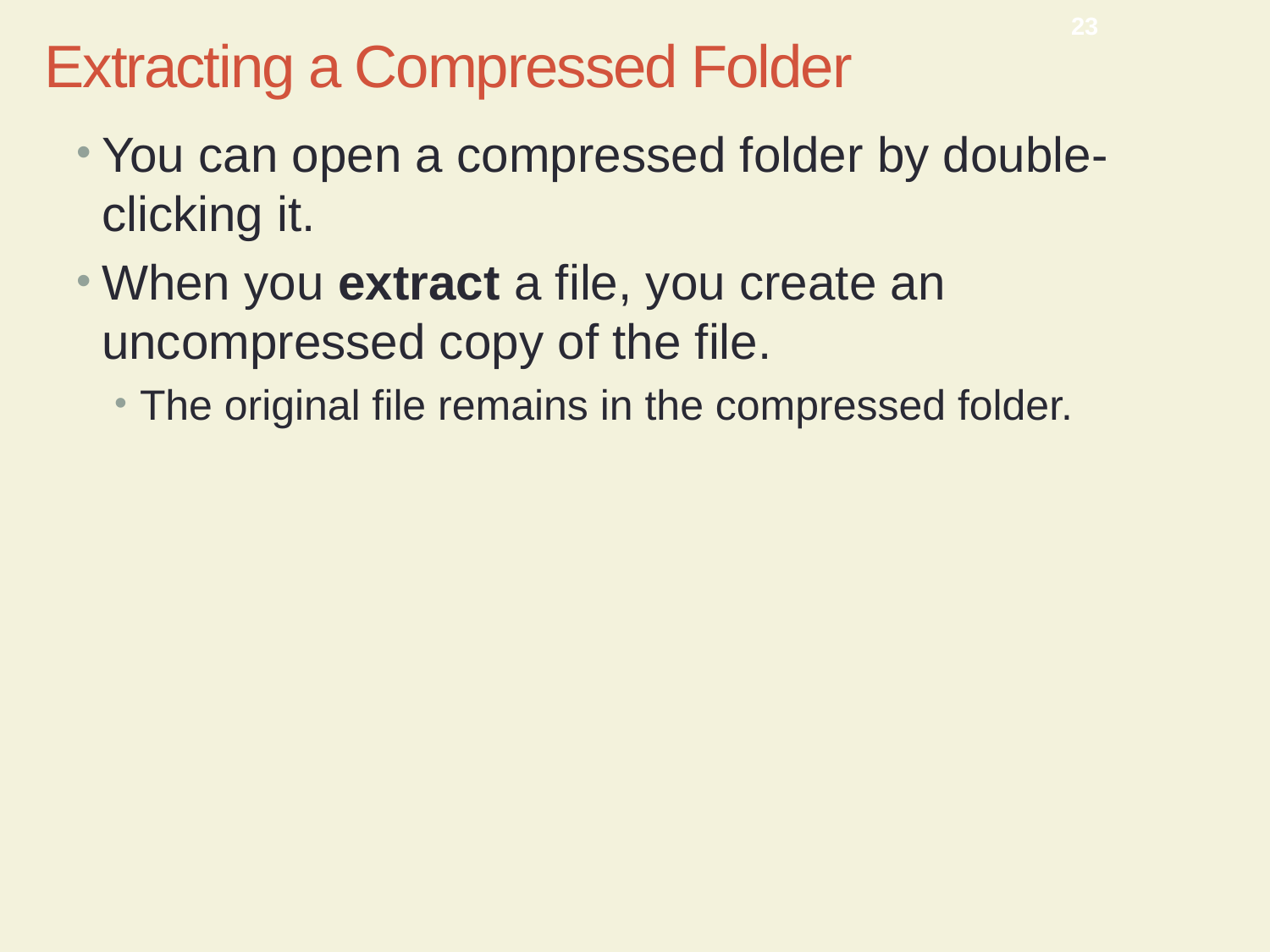

CMPTR Chapter 8: Managing Your Files
23
# Extracting a Compressed Folder
You can open a compressed folder by double-clicking it.
When you extract a file, you create an uncompressed copy of the file.
The original file remains in the compressed folder.